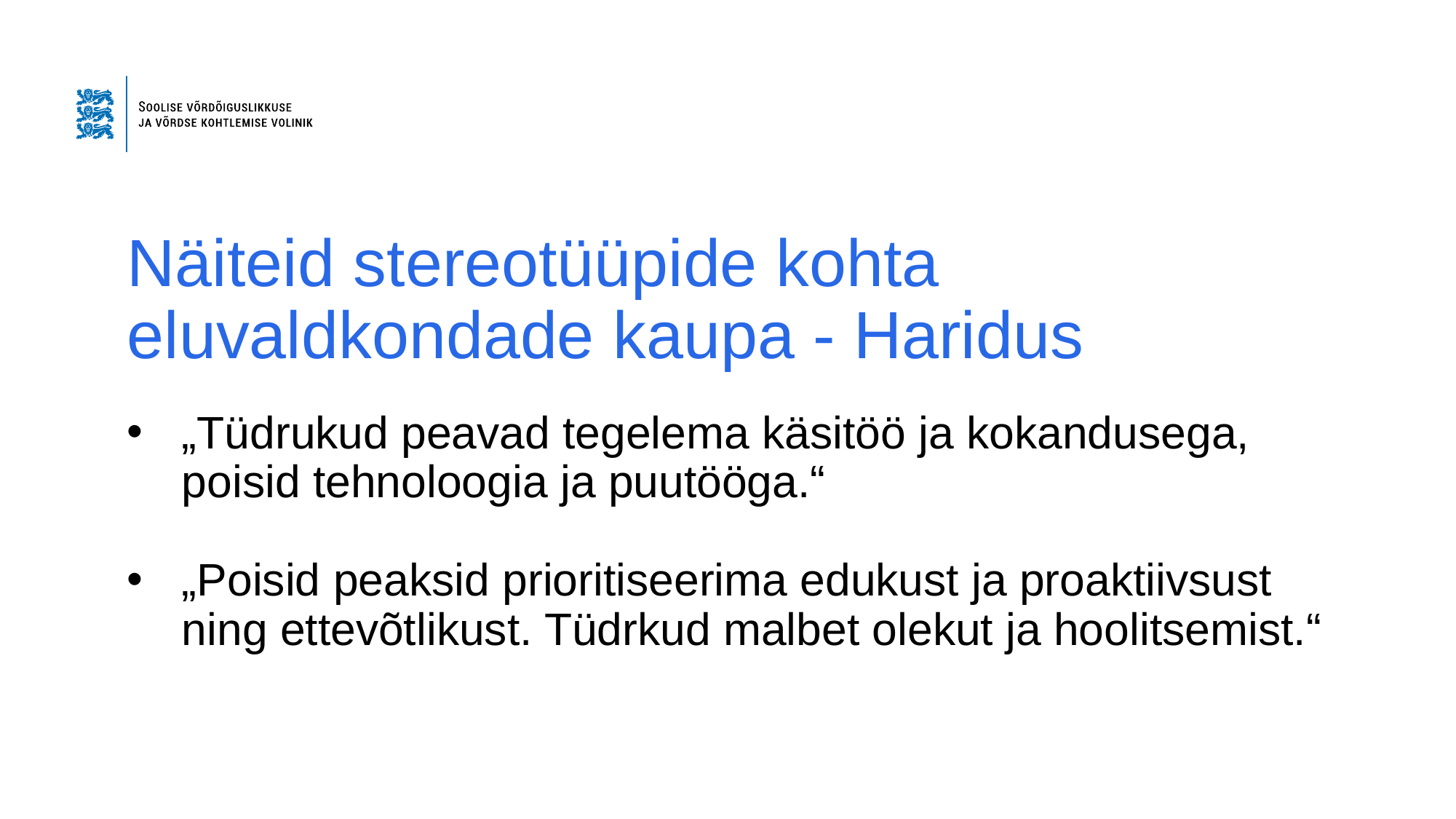

# Näiteid stereotüüpide kohta eluvaldkondade kaupa - Haridus
„Tüdrukud peavad tegelema käsitöö ja kokandusega, poisid tehnoloogia ja puutööga.“

„Poisid peaksid prioritiseerima edukust ja proaktiivsust ning ettevõtlikust. Tüdrkud malbet olekut ja hoolitsemist.“